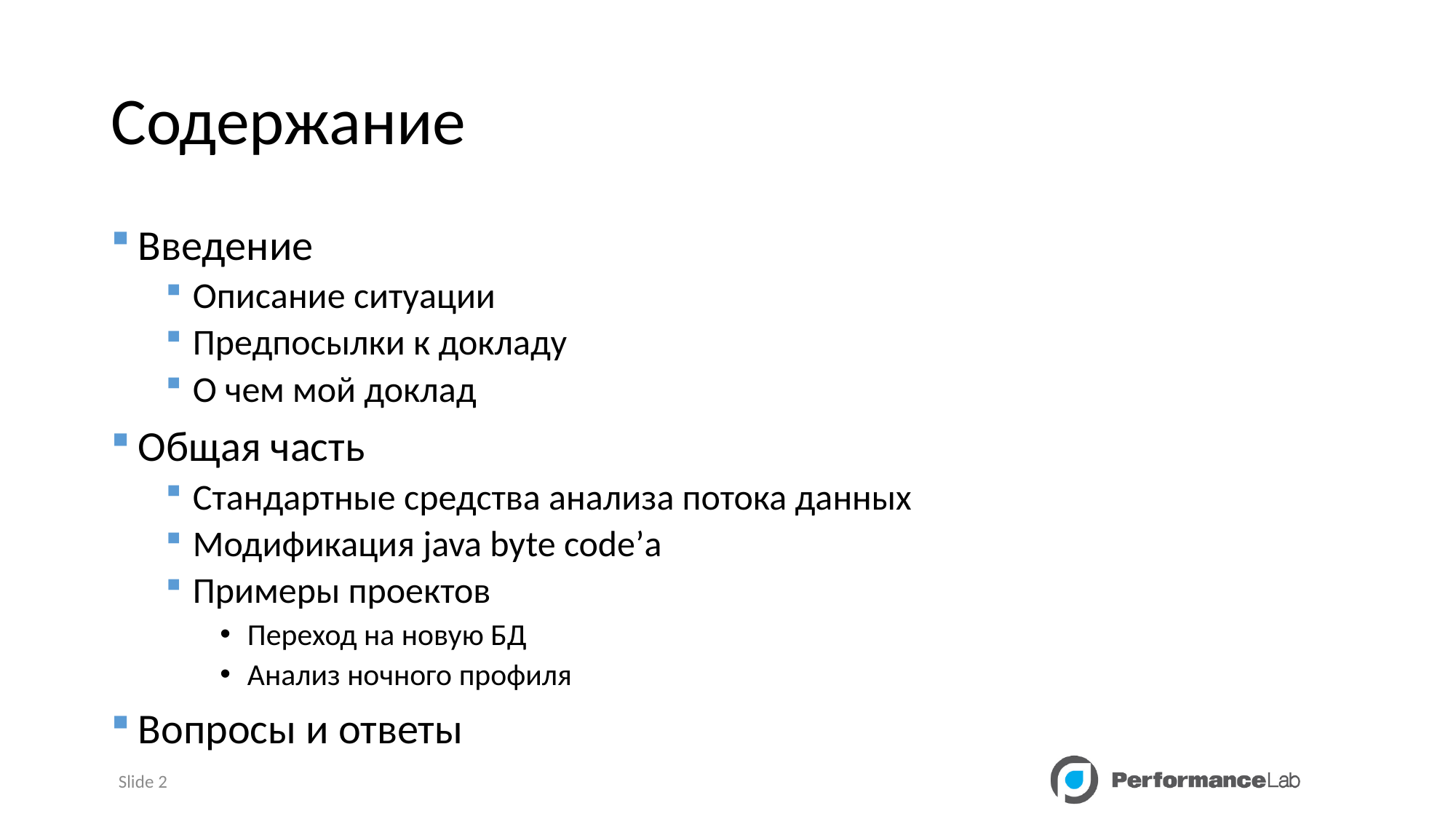

# Содержание
Введение
Описание ситуации
Предпосылки к докладу
О чем мой доклад
Общая часть
Стандартные средства анализа потока данных
Модификация java byte code’а
Примеры проектов
Переход на новую БД
Анализ ночного профиля
Вопросы и ответы
Slide 2